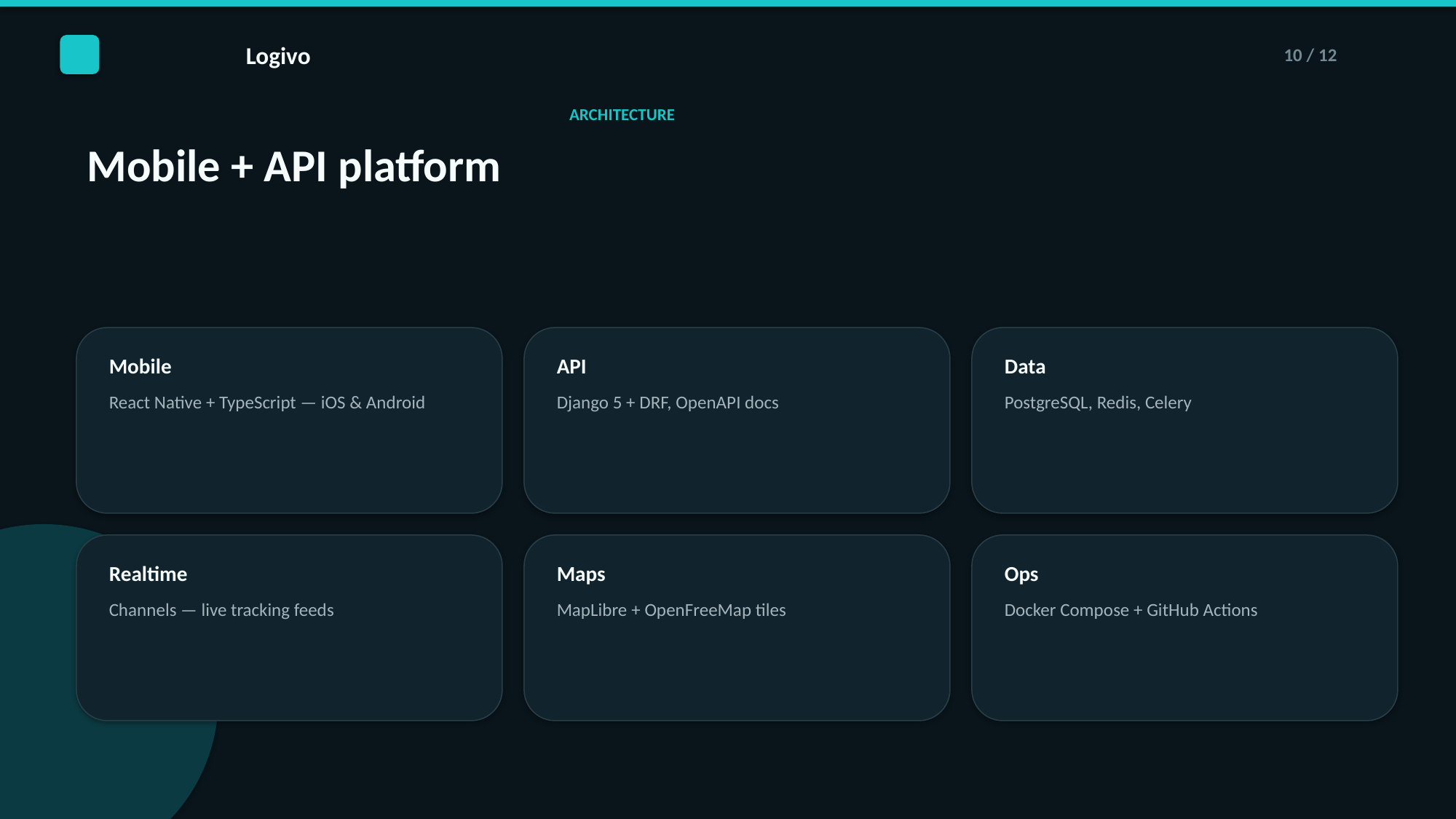

Logivo
10 / 12
ARCHITECTURE
Mobile + API platform

Mobile
React Native + TypeScript — iOS & Android
API
Django 5 + DRF, OpenAPI docs
Data
PostgreSQL, Redis, Celery

Realtime
Channels — live tracking feeds
Maps
MapLibre + OpenFreeMap tiles
Ops
Docker Compose + GitHub Actions